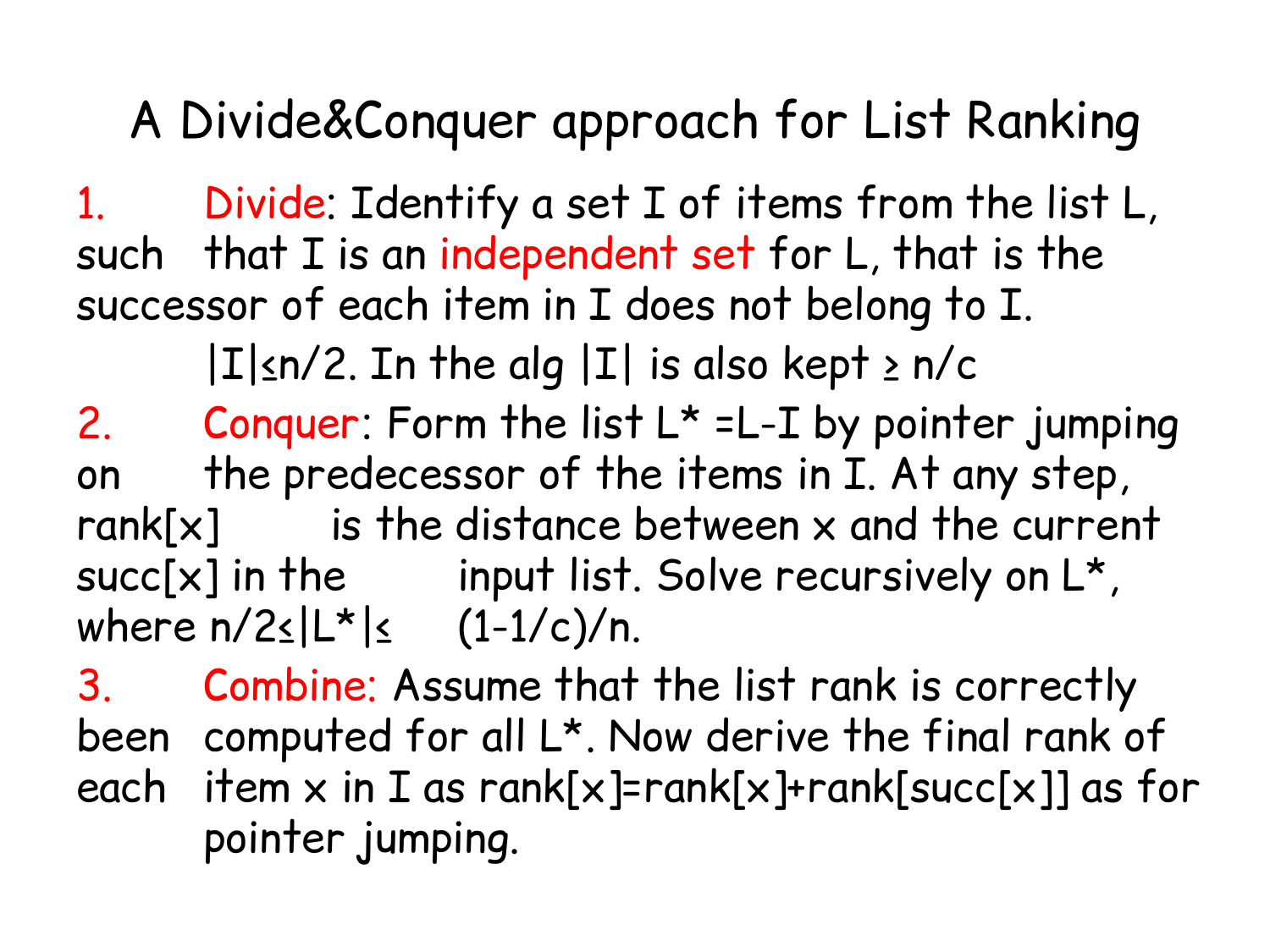

# A Divide&Conquer approach for List Ranking
1.	Divide: Identify a set I of items from the list L, such 	that I is an independent set for L, that is the 	successor of each item in I does not belong to I.
 	|I|≤n/2. In the alg |I| is also kept ≥ n/c
2.	Conquer: Form the list L* =L-I by pointer jumping on 	the predecessor of the items in I. At any step, rank[x] 	is the distance between x and the current succ[x] in the 	input list. Solve recursively on L*, where n/2≤|L*|≤ 	(1-1/c)/n.
3.	Combine: Assume that the list rank is correctly been 	computed for all L*. Now derive the final rank of each 	item x in I as rank[x]=rank[x]+rank[succ[x]] as for  	pointer jumping.